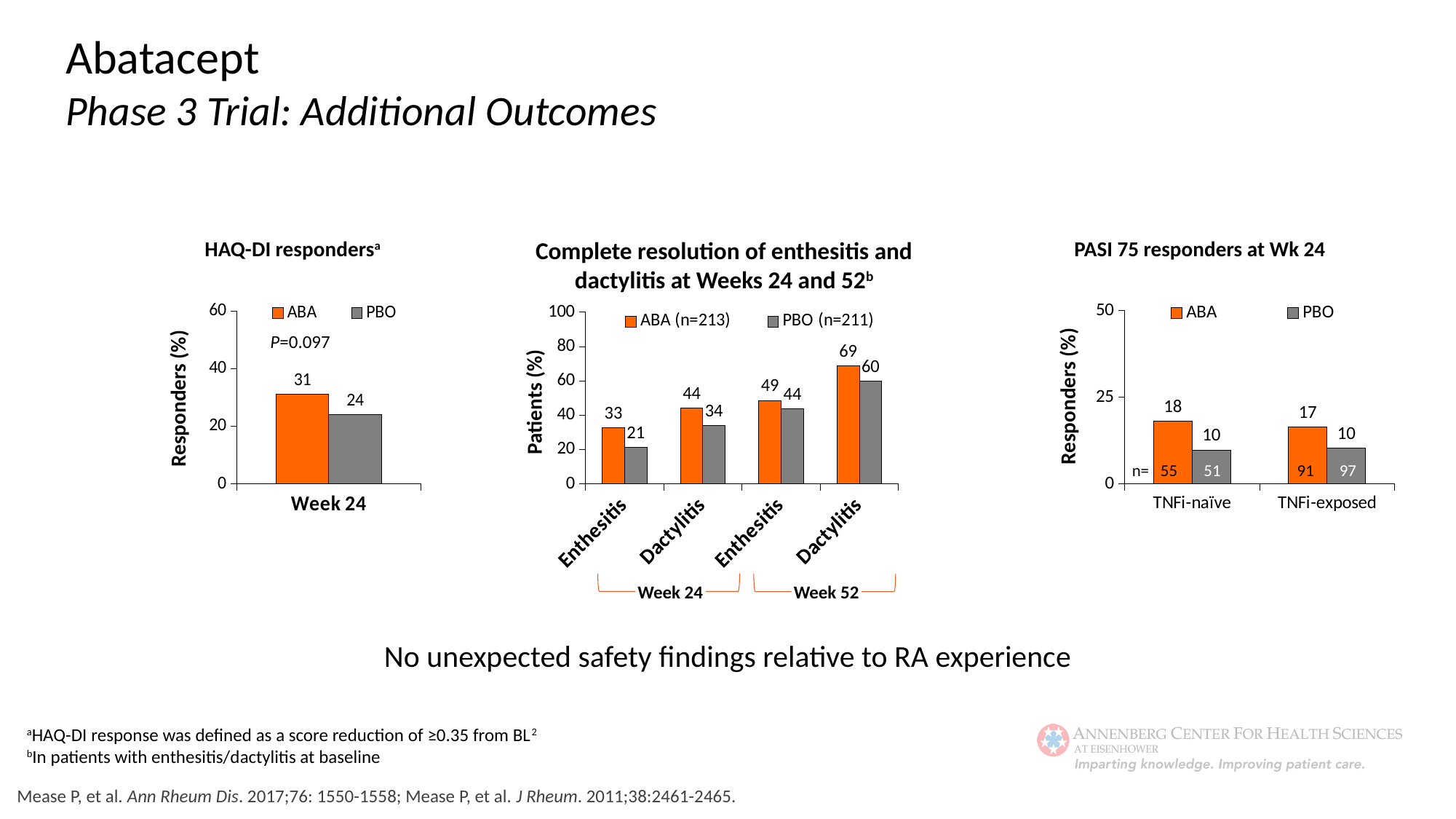

Abatacept
Phase 3 Trial: Additional Outcomes
HAQ-DI respondersa
Complete resolution of enthesitis and dactylitis at Weeks 24 and 52b
PASI 75 responders at Wk 24

### Chart

| Category | ABA  | PBO |
|---|---|---|
| TNFi-naïve | 18.2 | 9.8 |
| TNFi-exposed | 16.5 | 10.3 |
Responders (%)
n=   55
91

### Chart

| Category | ABA | PBO |
|---|---|---|
| Week 24 | 31.0 | 24.0 |
P=0.097
Responders (%)

### Chart

| Category | ABA (n=213) | PBO (n=211) |
|---|---|---|
| Enthesitis | 32.9 | 21.2 |
| Dactylitis | 44.3 | 34.0 |
| Enthesitis | 48.6 | 43.9 |
| Dactylitis | 68.9 | 60.0 |
Patients (%)
51
   97

Week 24
Week 52
No unexpected safety findings relative to RA experience
aHAQ-DI response was defined as a score reduction of ≥0.35 from BL2
bIn patients with enthesitis/dactylitis at baseline
Mease P, et al. Ann Rheum Dis. 2017;76: 1550-1558; Mease P, et al. J Rheum. 2011;38:2461-2465.